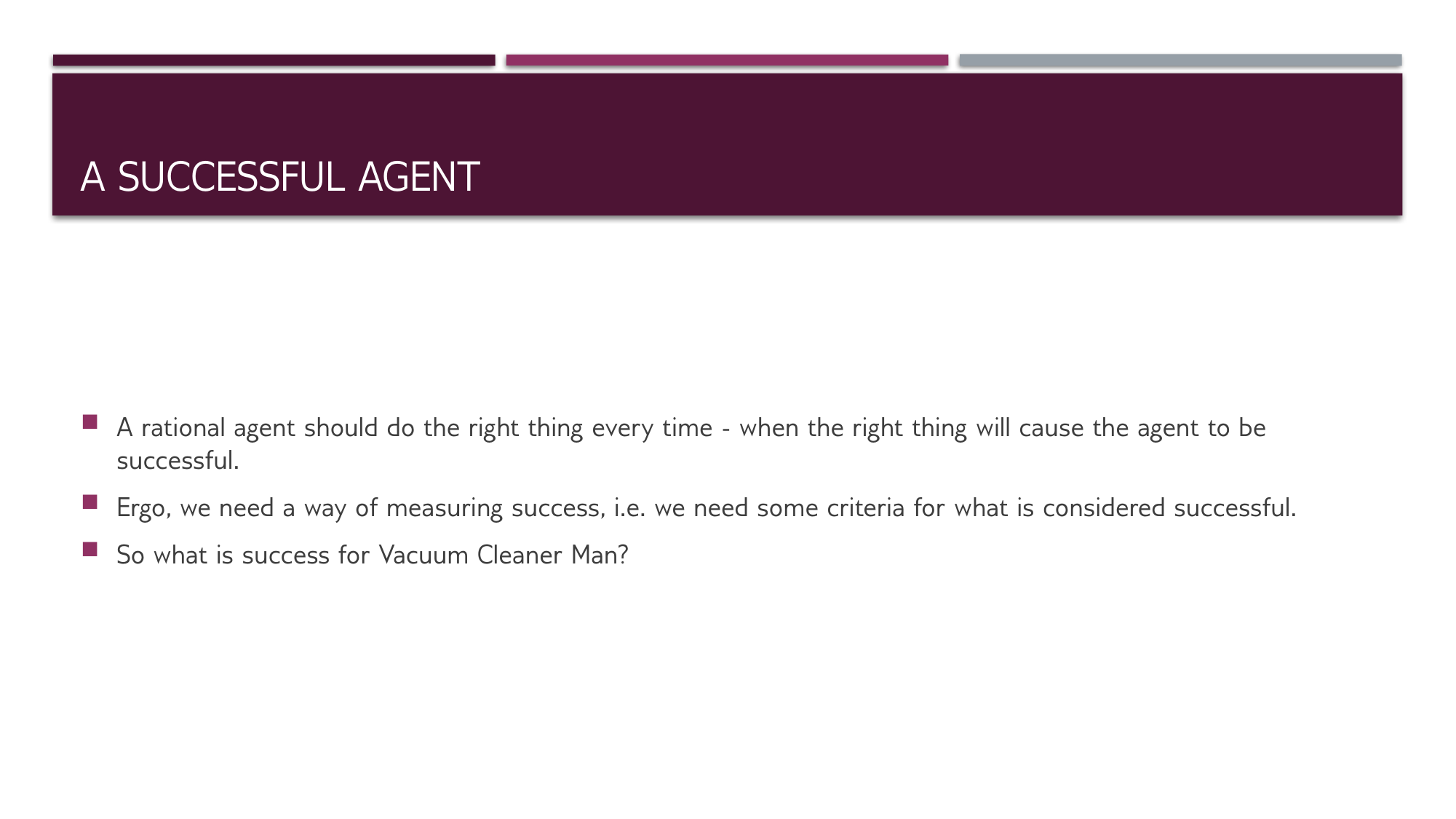

# A successful agent
A rational agent should do the right thing every time - when the right thing will cause the agent to be successful.
Ergo, we need a way of measuring success, i.e. we need some criteria for what is considered successful.
So what is success for Vacuum Cleaner Man?